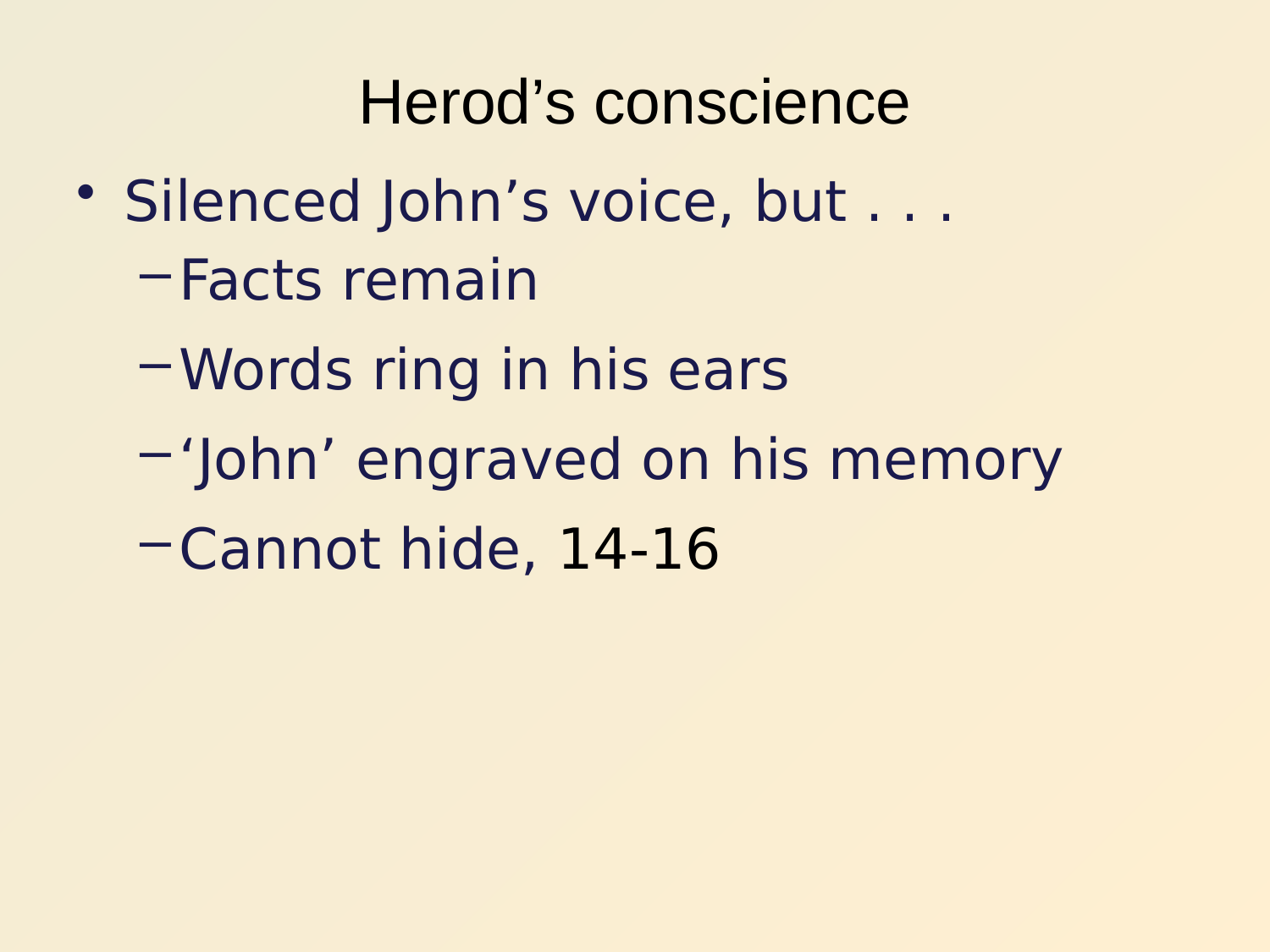

# Herod’s conscience
Silenced John’s voice, but . . .
Facts remain
Words ring in his ears
‘John’ engraved on his memory
Cannot hide, 14-16